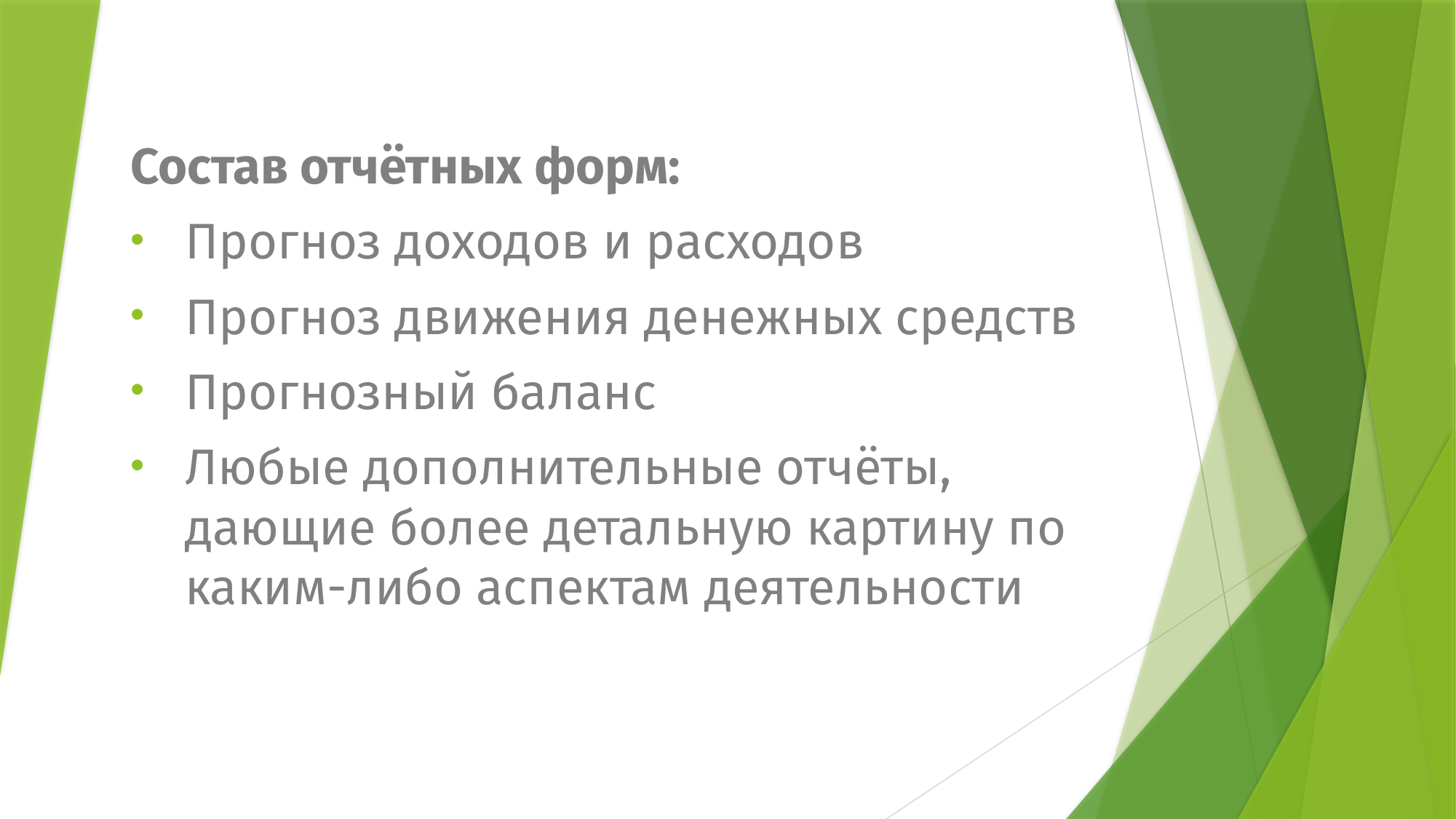

Состав отчётных форм:
Прогноз доходов и расходов
Прогноз движения денежных средств
Прогнозный баланс
Любые дополнительные отчёты, дающие более детальную картину по каким-либо аспектам деятельности